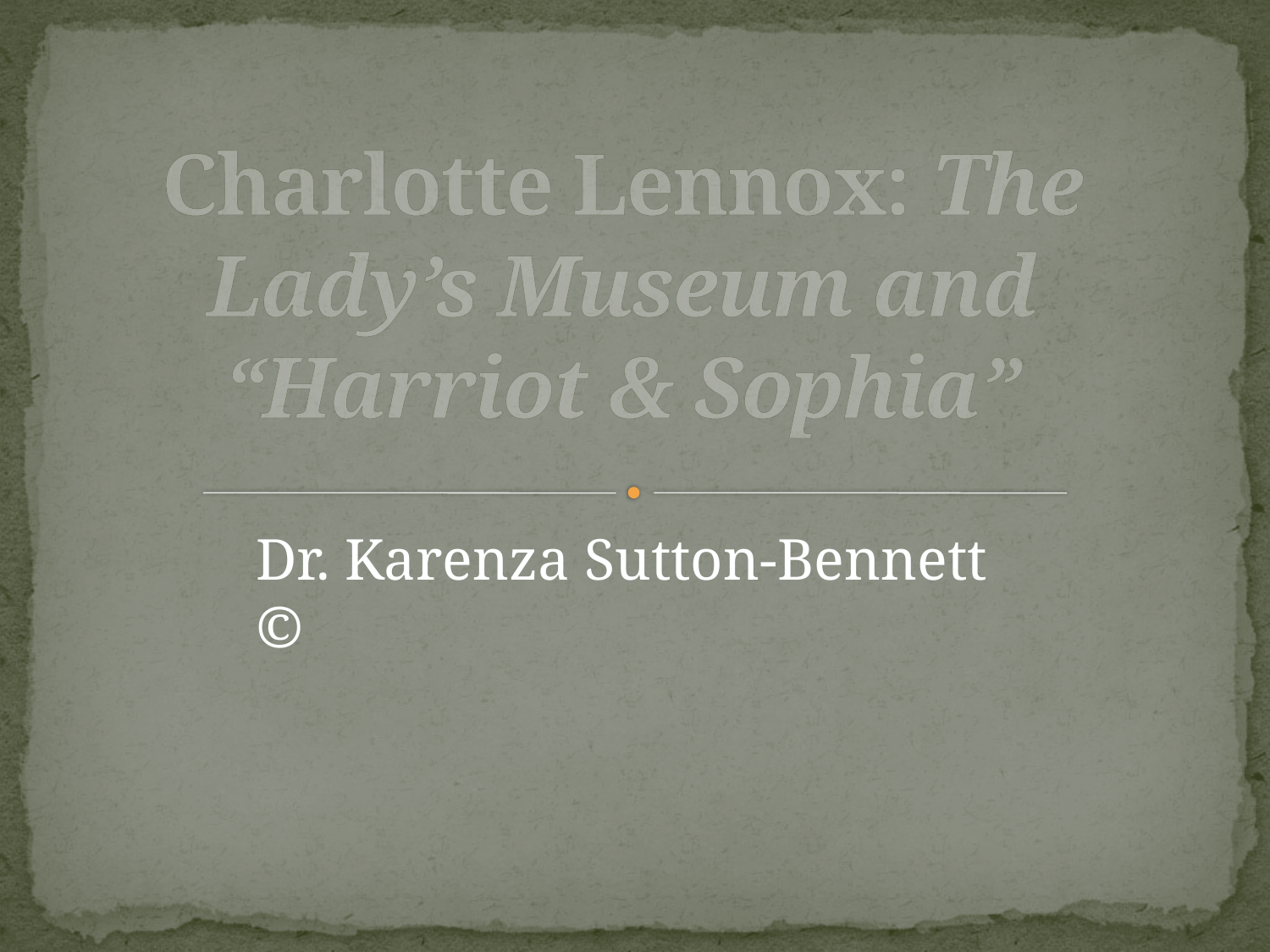

# Charlotte Lennox: The Lady’s Museum and “Harriot & Sophia”
Dr. Karenza Sutton-Bennett ©